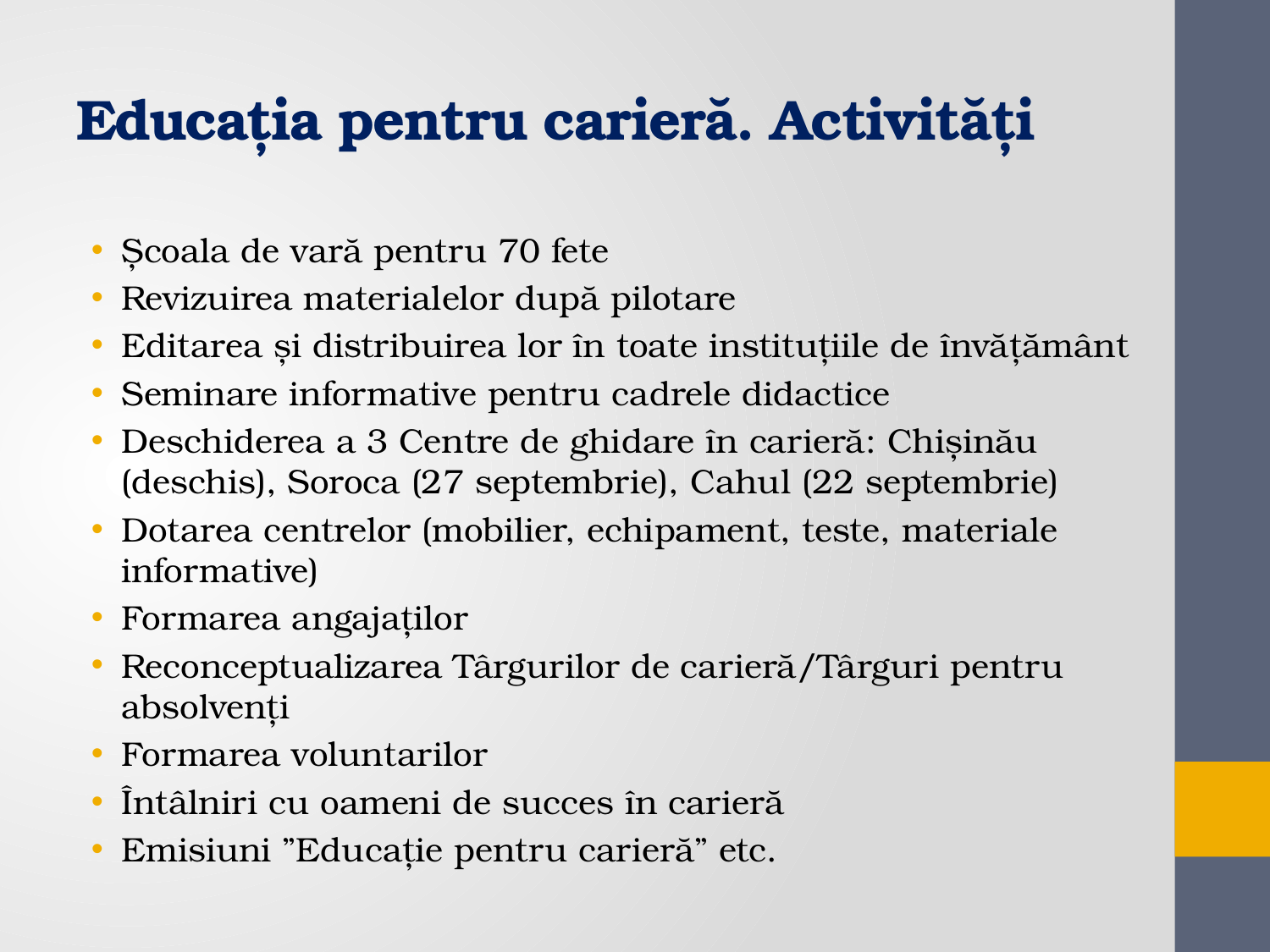

# Educația pentru carieră. Activități
Școala de vară pentru 70 fete
Revizuirea materialelor după pilotare
Editarea și distribuirea lor în toate instituțiile de învățământ
Seminare informative pentru cadrele didactice
Deschiderea a 3 Centre de ghidare în carieră: Chișinău (deschis), Soroca (27 septembrie), Cahul (22 septembrie)
Dotarea centrelor (mobilier, echipament, teste, materiale informative)
Formarea angajaților
Reconceptualizarea Târgurilor de carieră/Târguri pentru absolvenți
Formarea voluntarilor
Întâlniri cu oameni de succes în carieră
Emisiuni ”Educație pentru carieră” etc.